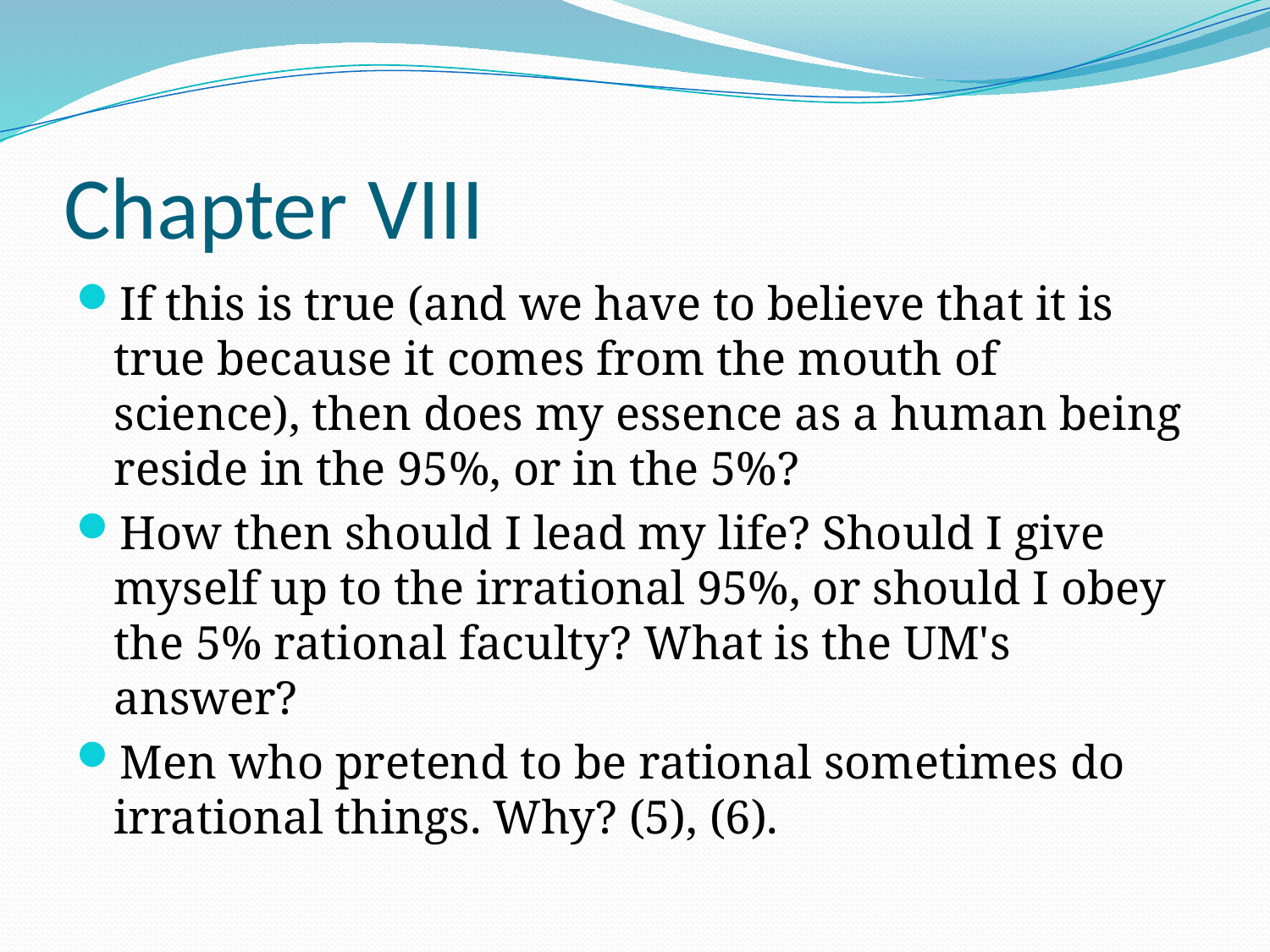

# Chapter VIII
If this is true (and we have to believe that it is true because it comes from the mouth of science), then does my essence as a human being reside in the 95%, or in the 5%?
How then should I lead my life? Should I give myself up to the irrational 95%, or should I obey the 5% rational faculty? What is the UM's answer?
Men who pretend to be rational sometimes do irrational things. Why? (5), (6).